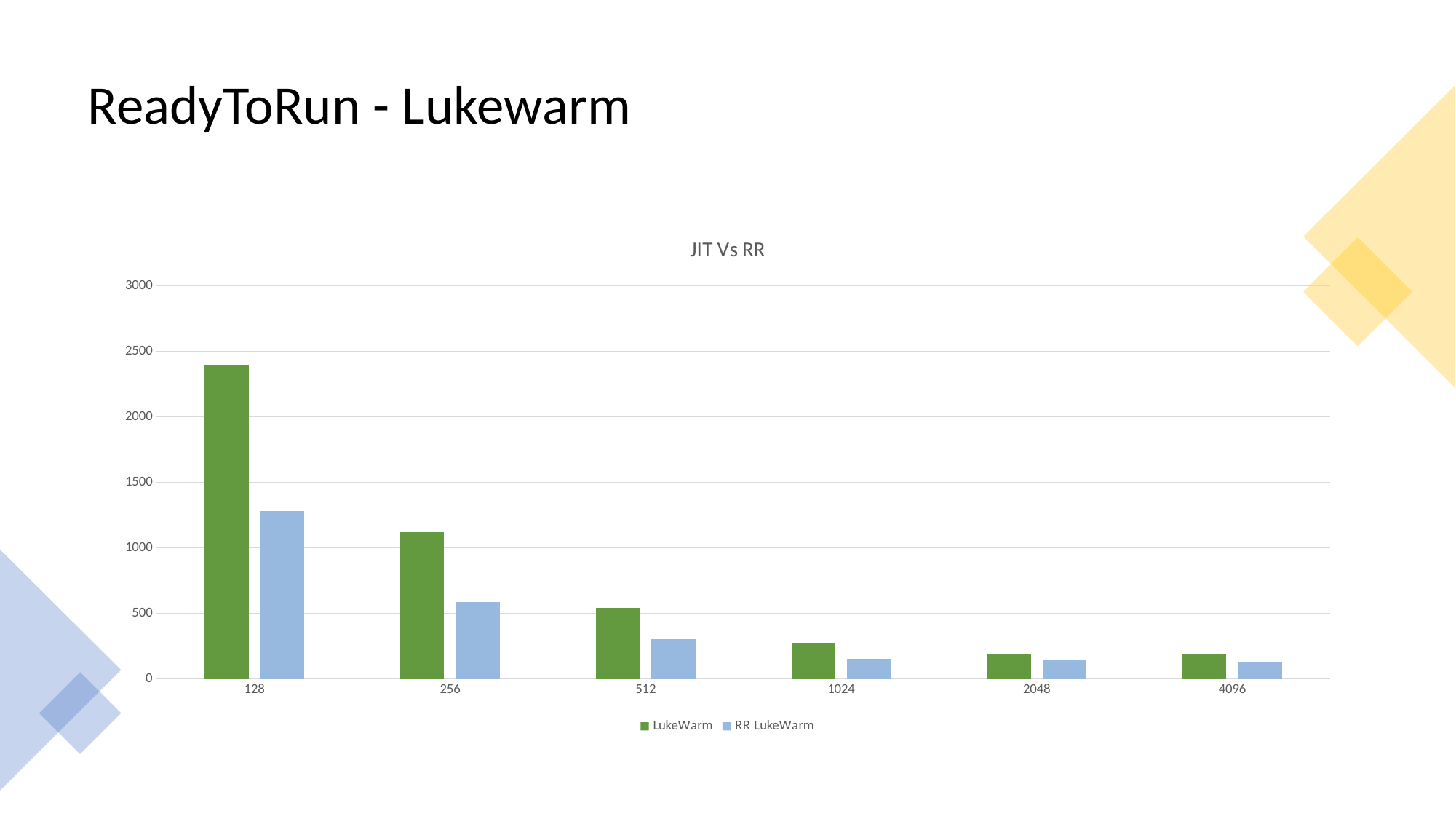

# ReadyToRun - Lukewarm

### Chart: JIT Vs RR

| Category | LukeWarm | RR LukeWarm |
|---|---|---|
| 128 | 2400.0 | 1280.0 |
| 256 | 1120.0 | 584.0 |
| 512 | 540.0 | 305.0 |
| 1024 | 276.0 | 155.0 |
| 2048 | 191.0 | 141.0 |
| 4096 | 193.0 | 129.0 |